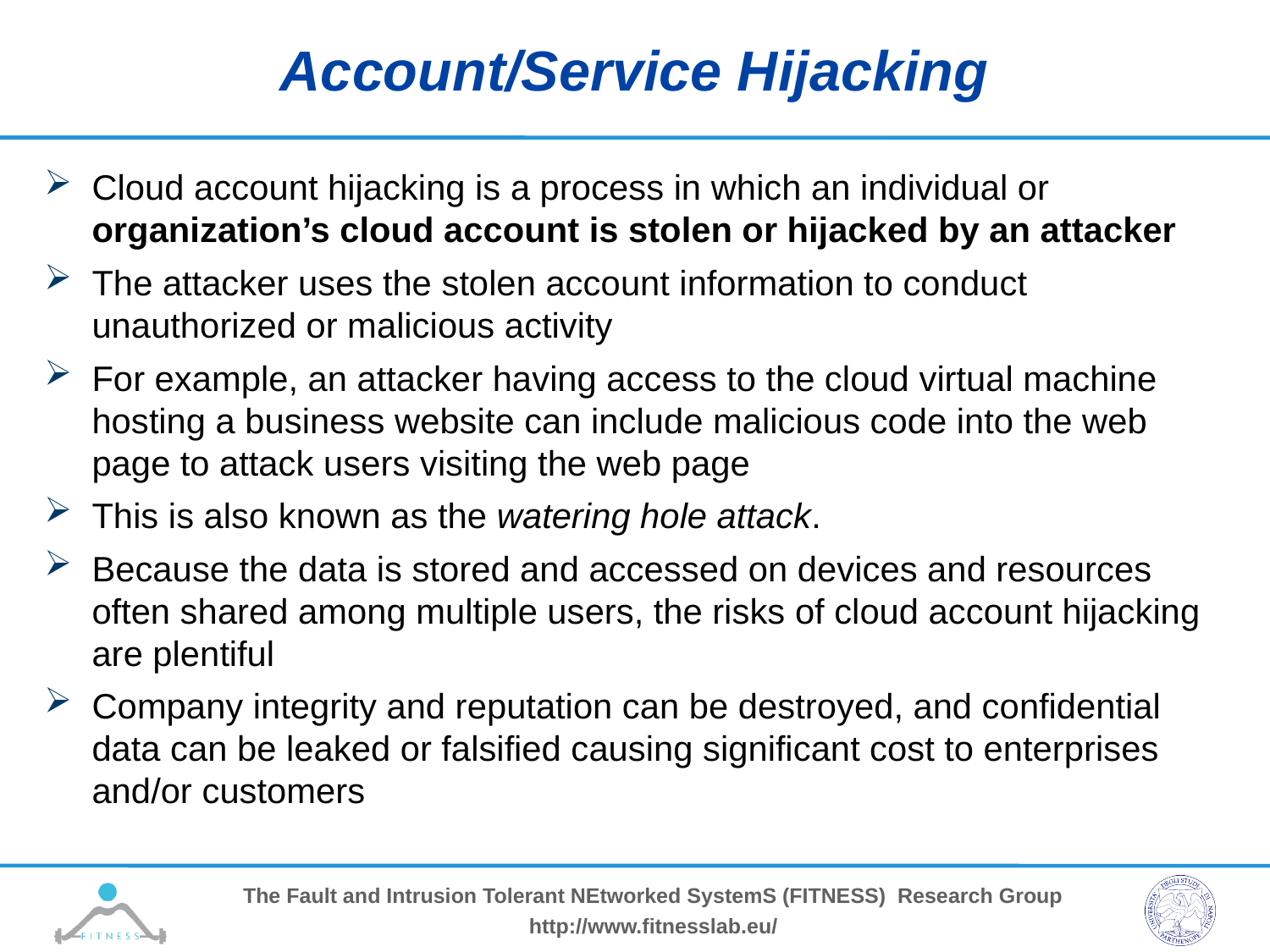

# Account/Service Hijacking
Cloud account hijacking is a process in which an individual or organization’s cloud account is stolen or hijacked by an attacker
The attacker uses the stolen account information to conduct  unauthorized or malicious activity
For example, an attacker having access to the cloud virtual machine hosting a business website can include malicious code into the web page to attack users visiting the web page
This is also known as the watering hole attack.
Because the data is stored and accessed on devices and resources often shared among multiple users, the risks of cloud account hijacking are plentiful
Company integrity and reputation can be destroyed, and confidential data can be leaked or falsified causing significant cost to enterprises and/or customers